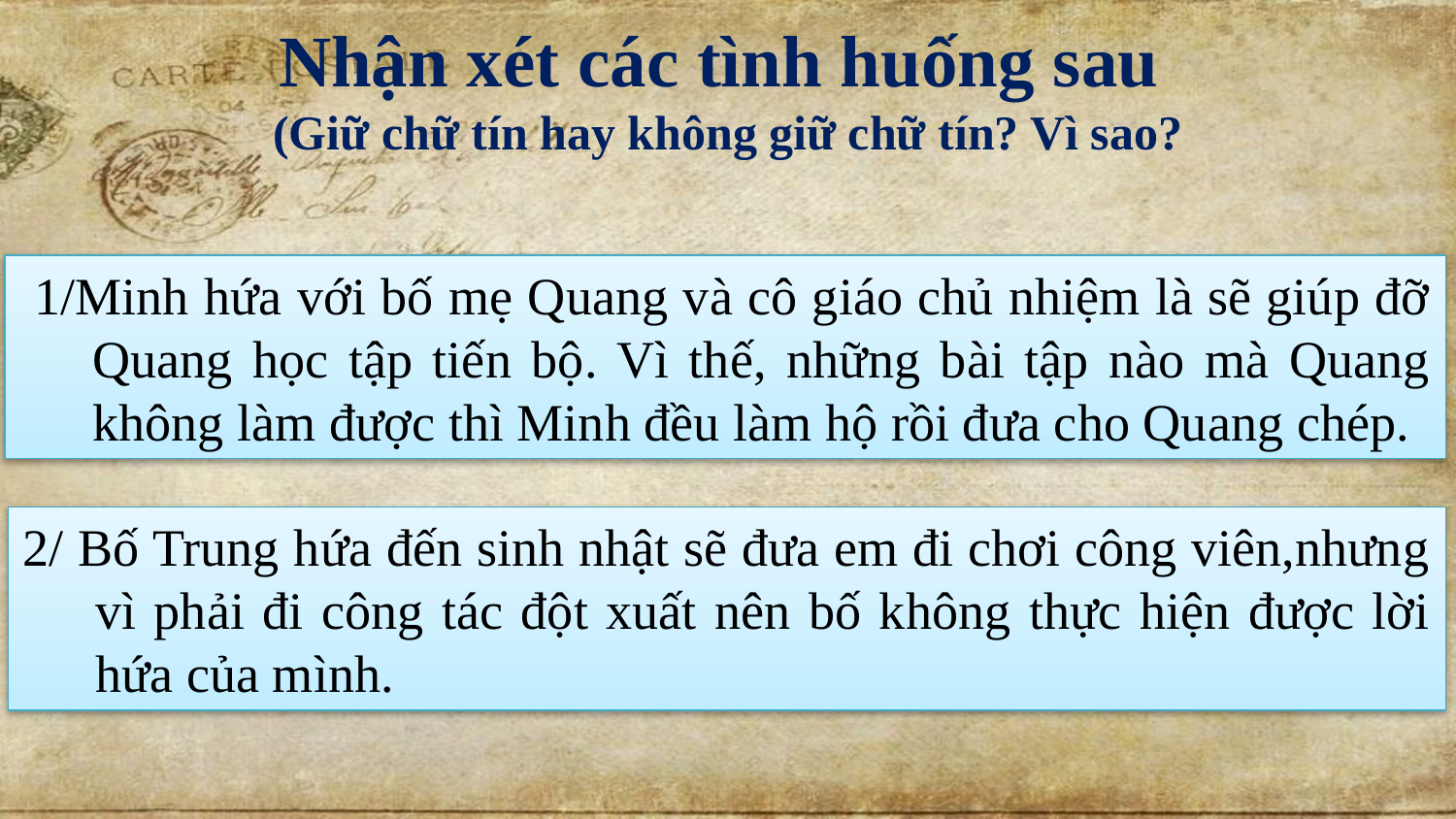

Nhận xét các tình huống sau
(Giữ chữ tín hay không giữ chữ tín? Vì sao?
 1/Minh hứa với bố mẹ Quang và cô giáo chủ nhiệm là sẽ giúp đỡ Quang học tập tiến bộ. Vì thế, những bài tập nào mà Quang không làm được thì Minh đều làm hộ rồi đưa cho Quang chép.
2/ Bố Trung hứa đến sinh nhật sẽ đưa em đi chơi công viên,nhưng vì phải đi công tác đột xuất nên bố không thực hiện được lời hứa của mình.